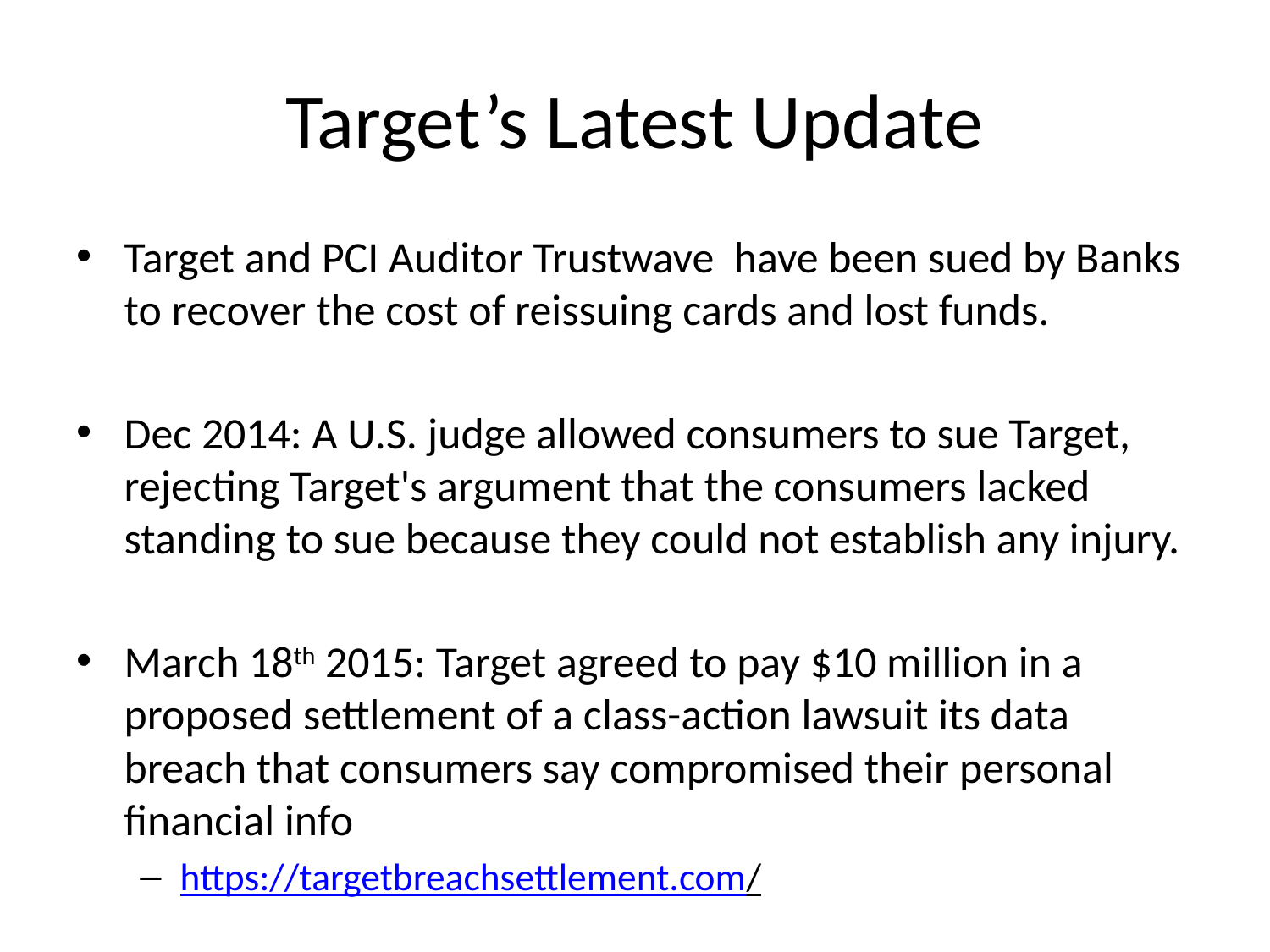

# Target’s Latest Update
Target and PCI Auditor Trustwave  have been sued by Banks to recover the cost of reissuing cards and lost funds.

Dec 2014: A U.S. judge allowed consumers to sue Target, rejecting Target's argument that the consumers lacked standing to sue because they could not establish any injury.

March 18th 2015: Target agreed to pay $10 million in a proposed settlement of a class-action lawsuit its data breach that consumers say compromised their personal financial info
https://targetbreachsettlement.com/